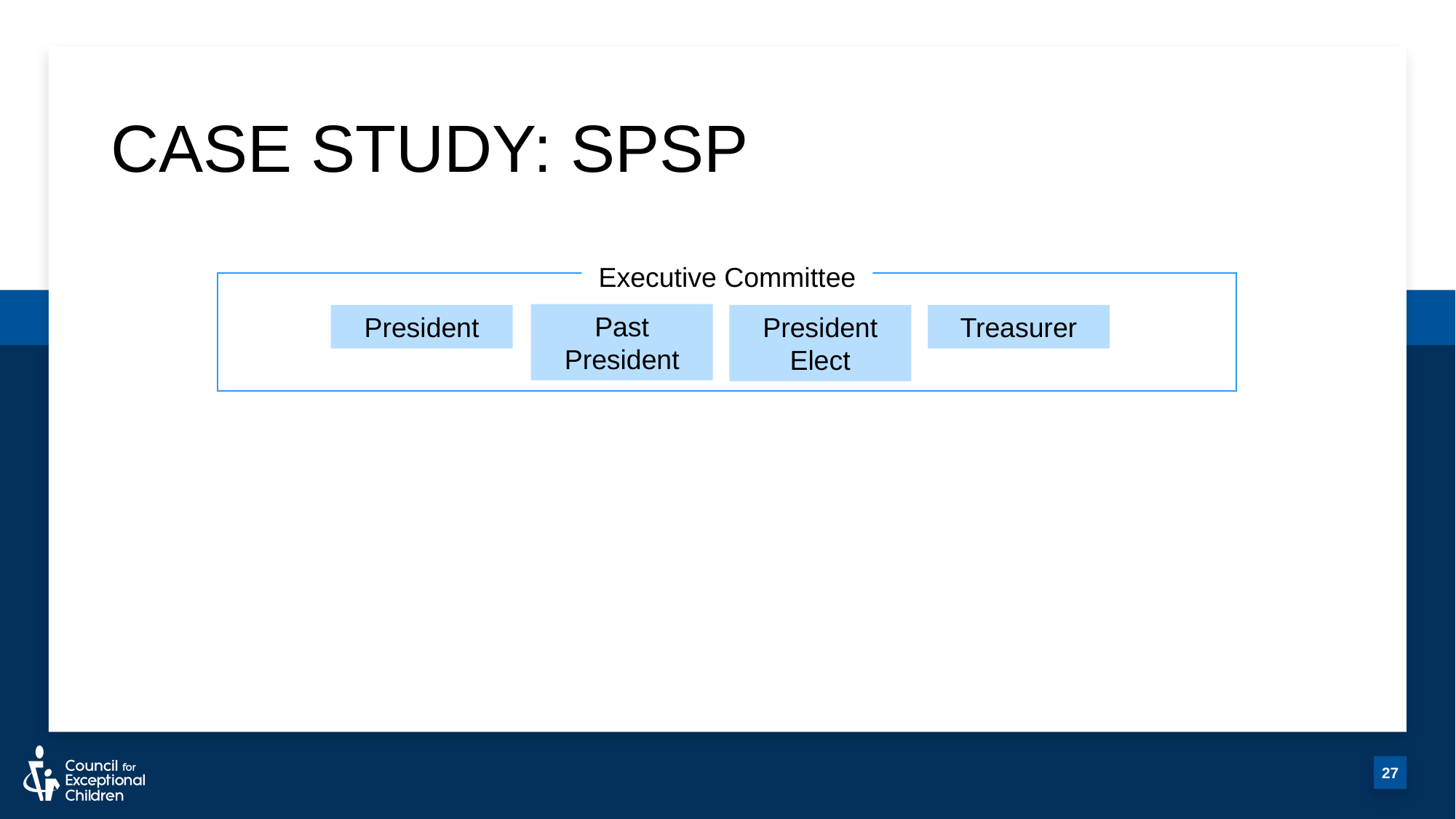

# CASE STUDY: SPSP
27
Executive Committee

Past President
President
Treasurer
President Elect